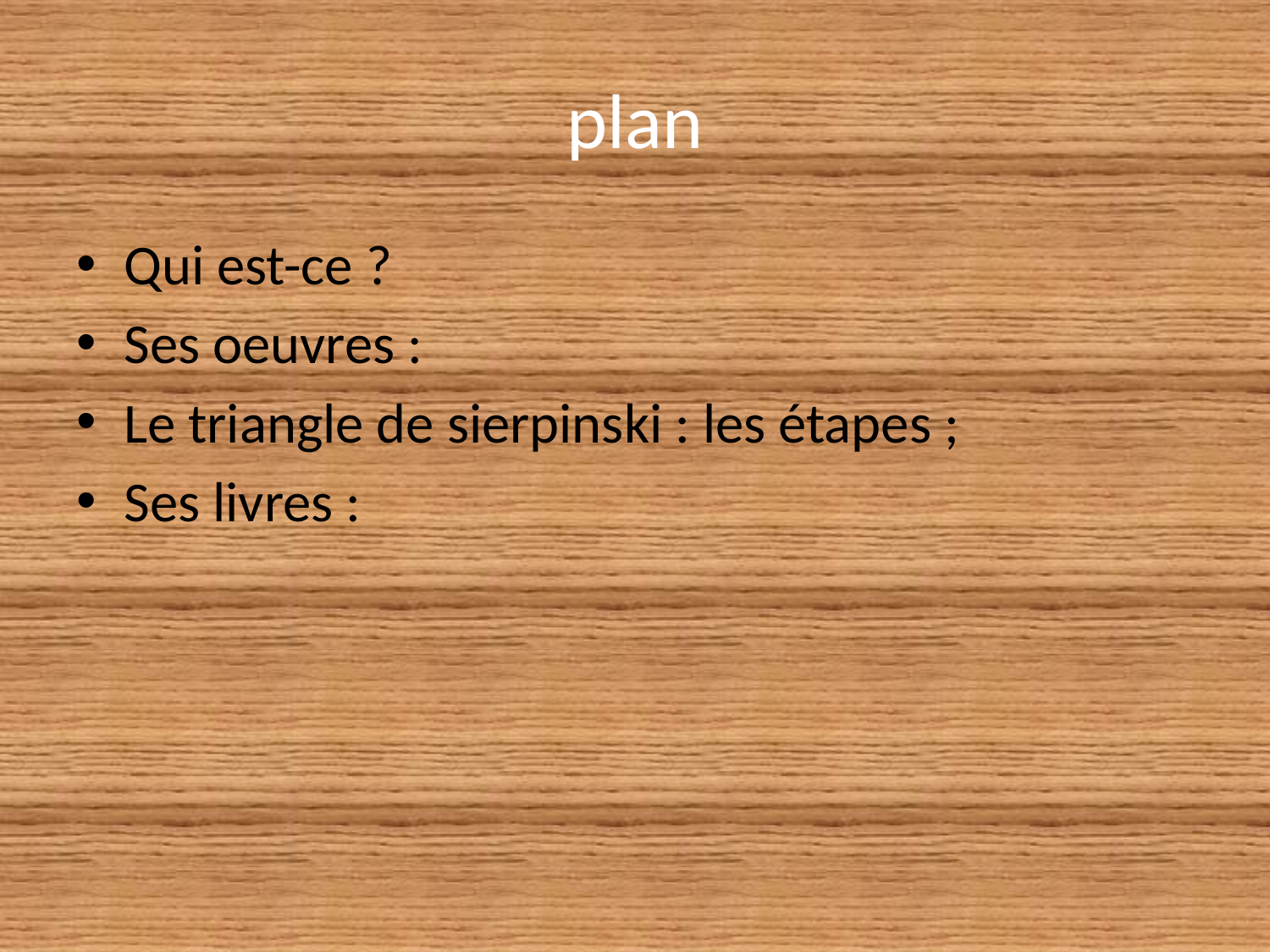

# plan
Qui est-ce ?
Ses oeuvres :
Le triangle de sierpinski : les étapes ;
Ses livres :